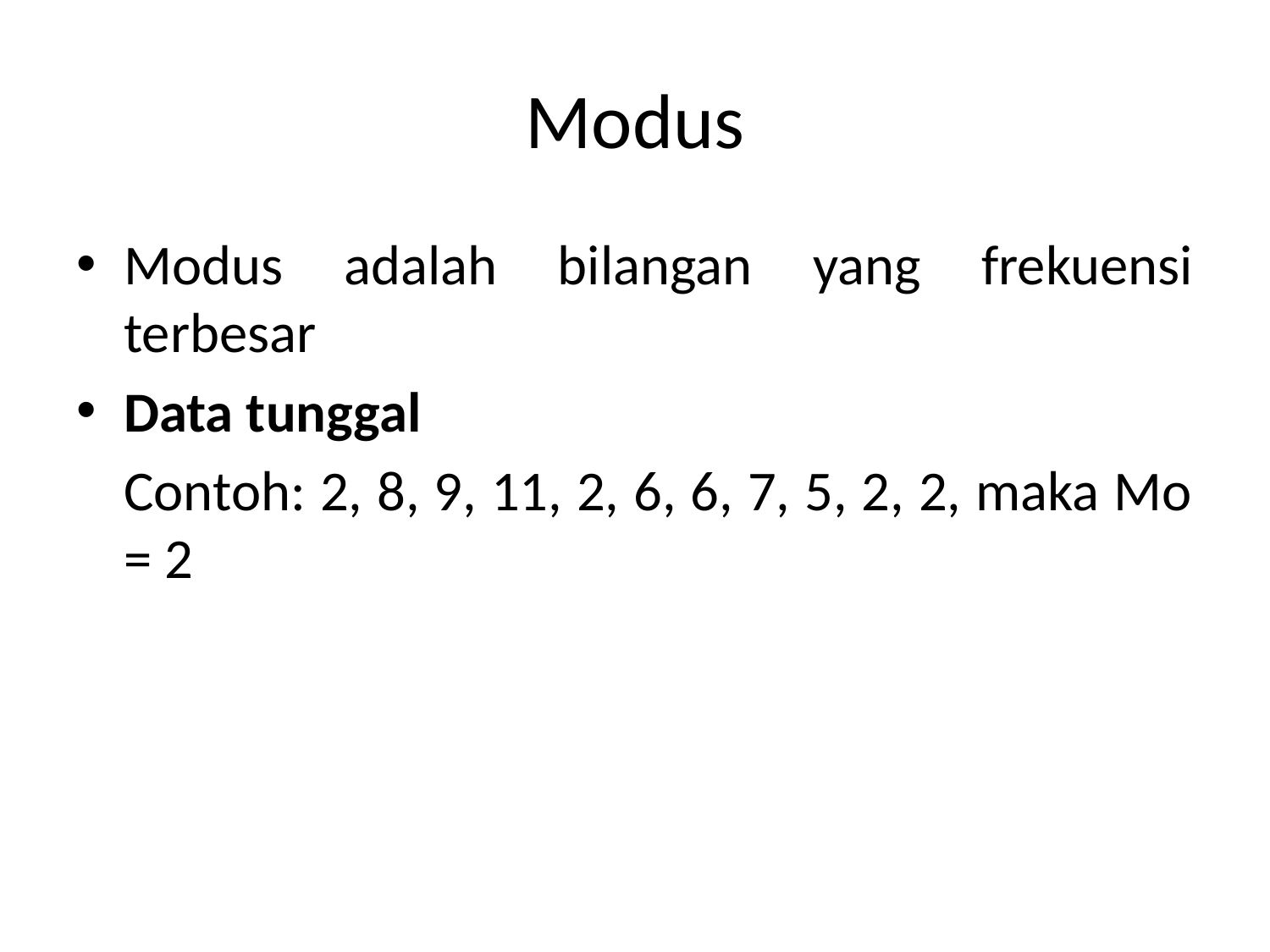

# Modus
Modus adalah bilangan yang frekuensi terbesar
Data tunggal
	Contoh: 2, 8, 9, 11, 2, 6, 6, 7, 5, 2, 2, maka Mo = 2